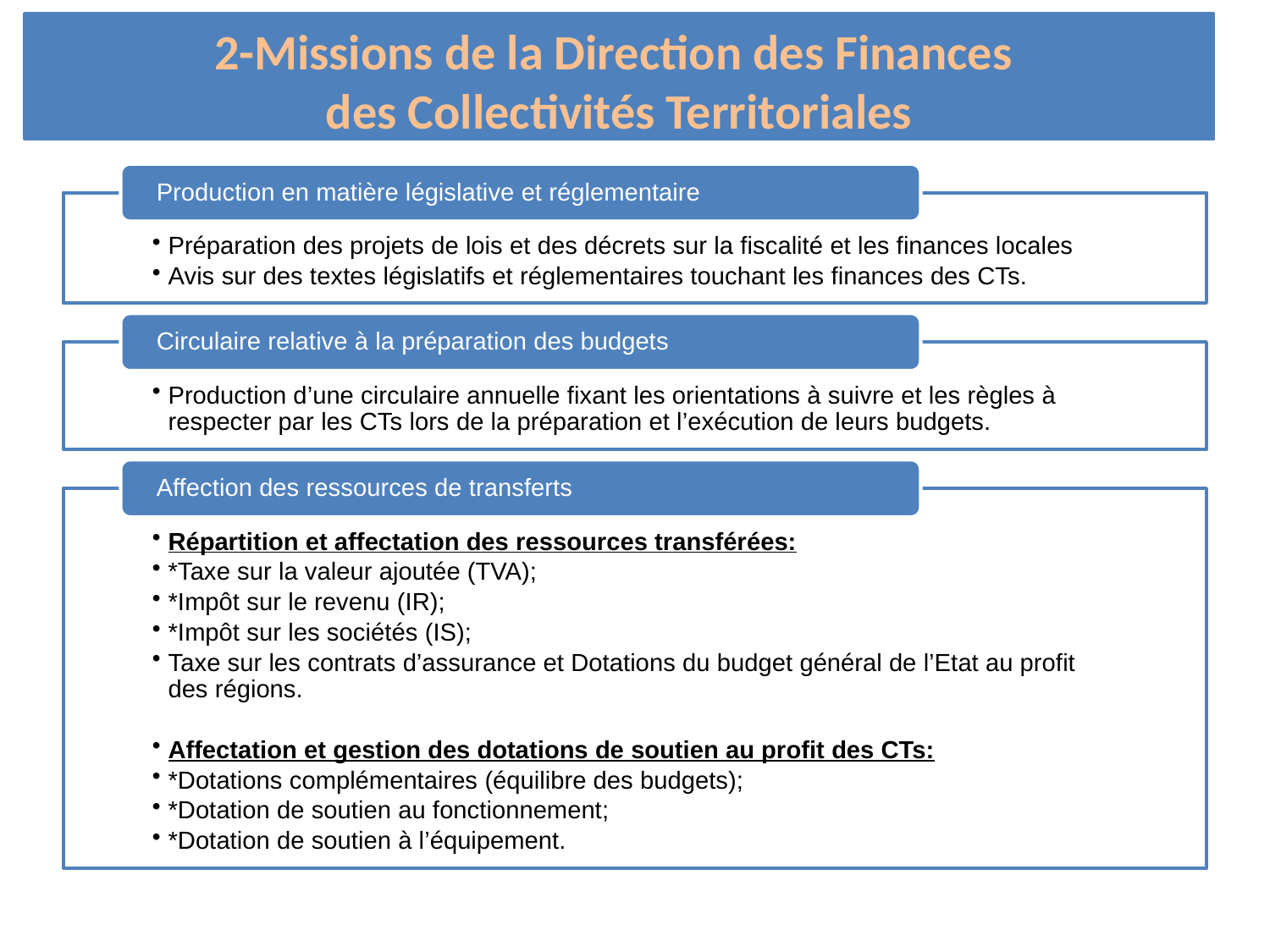

# 2-Missions de la Direction des Finances des Collectivités Territoriales
Préparation des projets de lois et des décrets sur la fiscalité et les finances locales
Avis sur des textes législatifs et réglementaires touchant les finances des CTs.
Production en matière législative et réglementaire
Production d’une circulaire annuelle fixant les orientations à suivre et les règles à respecter par les CTs lors de la préparation et l’exécution de leurs budgets.
Circulaire relative à la préparation des budgets
Répartition et affectation des ressources transférées:
*Taxe sur la valeur ajoutée (TVA);
*Impôt sur le revenu (IR);
*Impôt sur les sociétés (IS);
Taxe sur les contrats d’assurance et Dotations du budget général de l’Etat au profit des régions.

Affectation et gestion des dotations de soutien au profit des CTs:
*Dotations complémentaires (équilibre des budgets);
*Dotation de soutien au fonctionnement;
*Dotation de soutien à l’équipement.
Affection des ressources de transferts